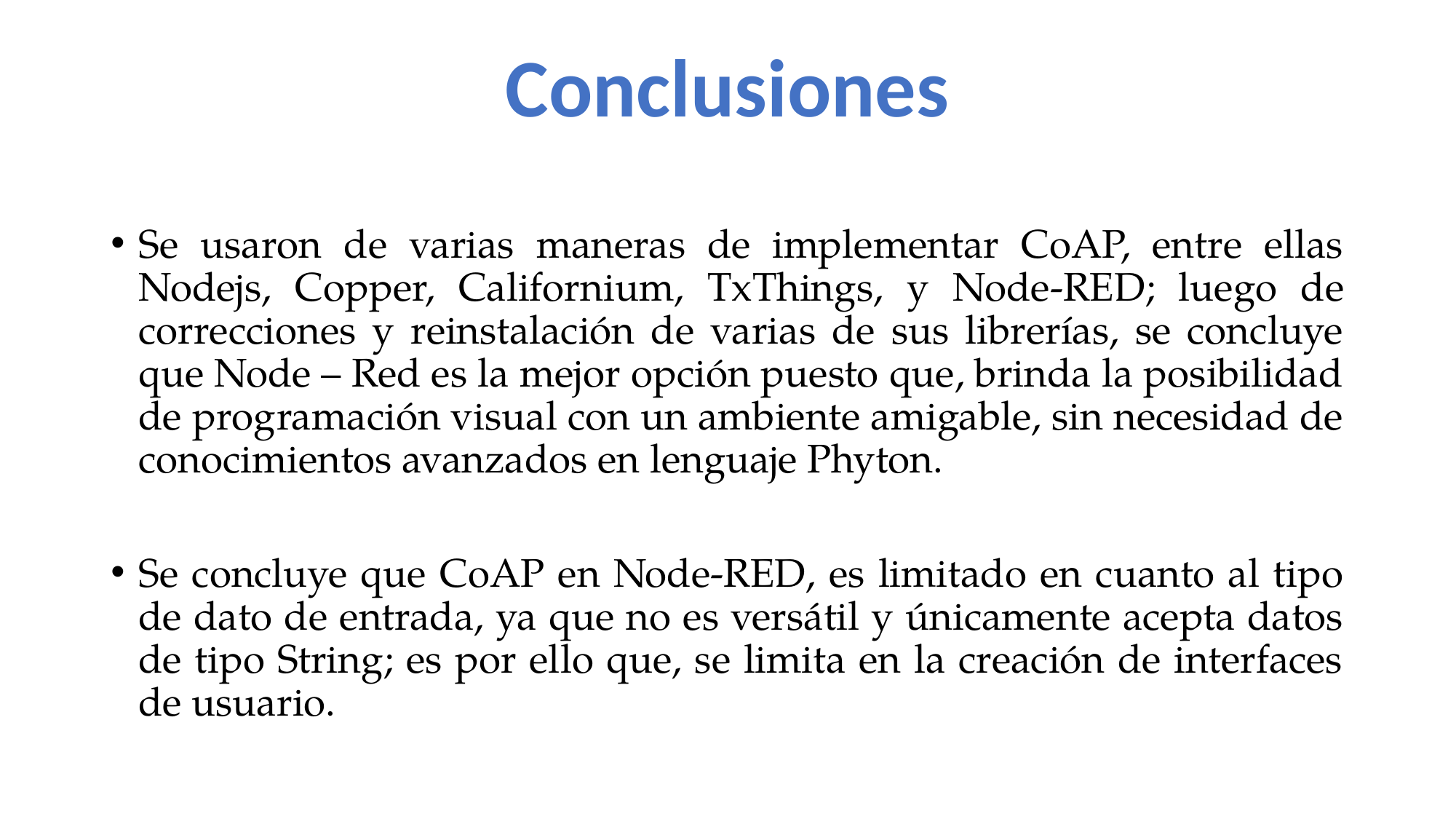

Conclusiones
Se usaron de varias maneras de implementar CoAP, entre ellas Nodejs, Copper, Californium, TxThings, y Node-RED; luego de correcciones y reinstalación de varias de sus librerías, se concluye que Node – Red es la mejor opción puesto que, brinda la posibilidad de programación visual con un ambiente amigable, sin necesidad de conocimientos avanzados en lenguaje Phyton.

Se concluye que CoAP en Node-RED, es limitado en cuanto al tipo de dato de entrada, ya que no es versátil y únicamente acepta datos de tipo String; es por ello que, se limita en la creación de interfaces de usuario.